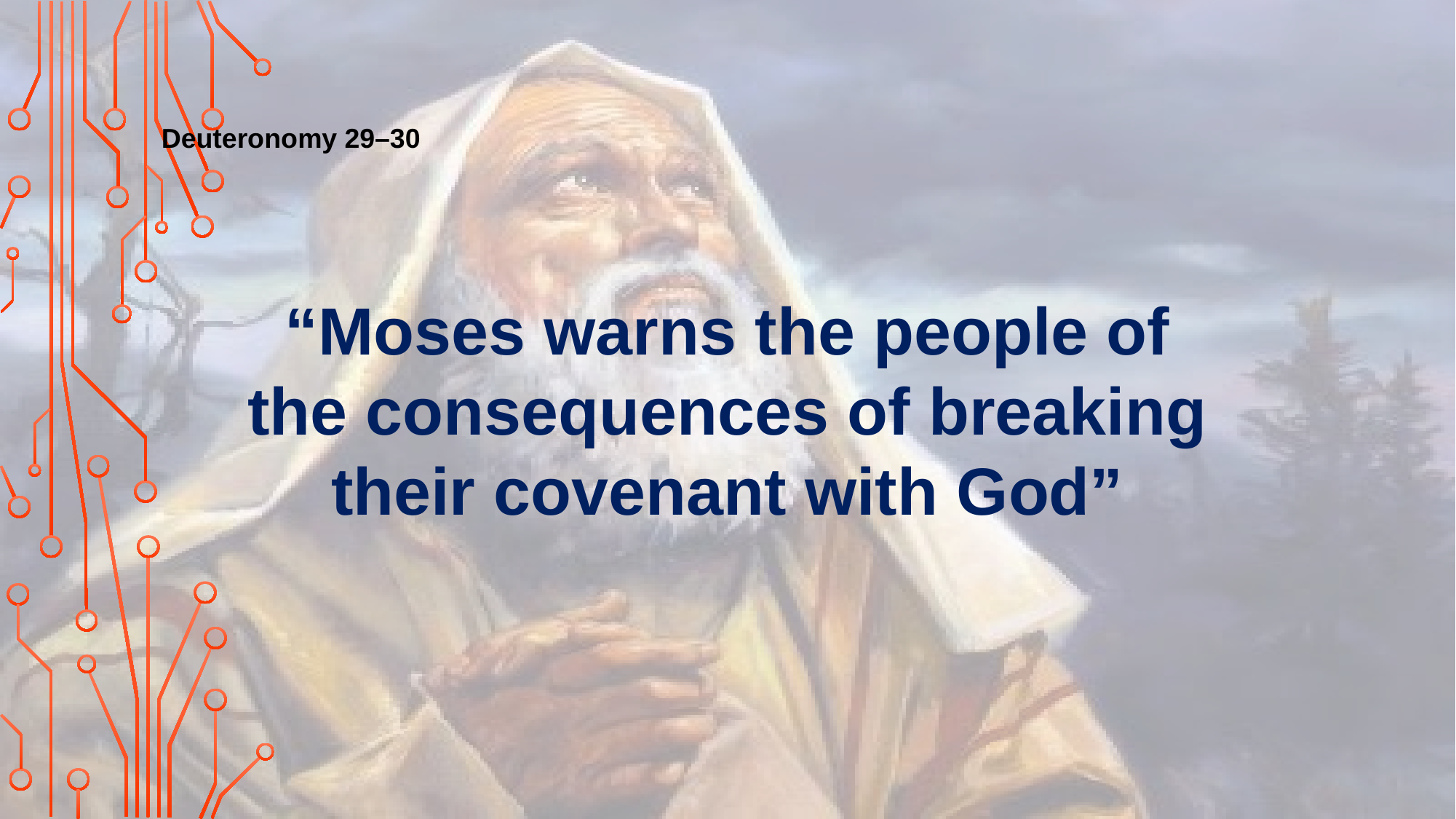

Deuteronomy 29–30
“Moses warns the people of the consequences of breaking their covenant with God”